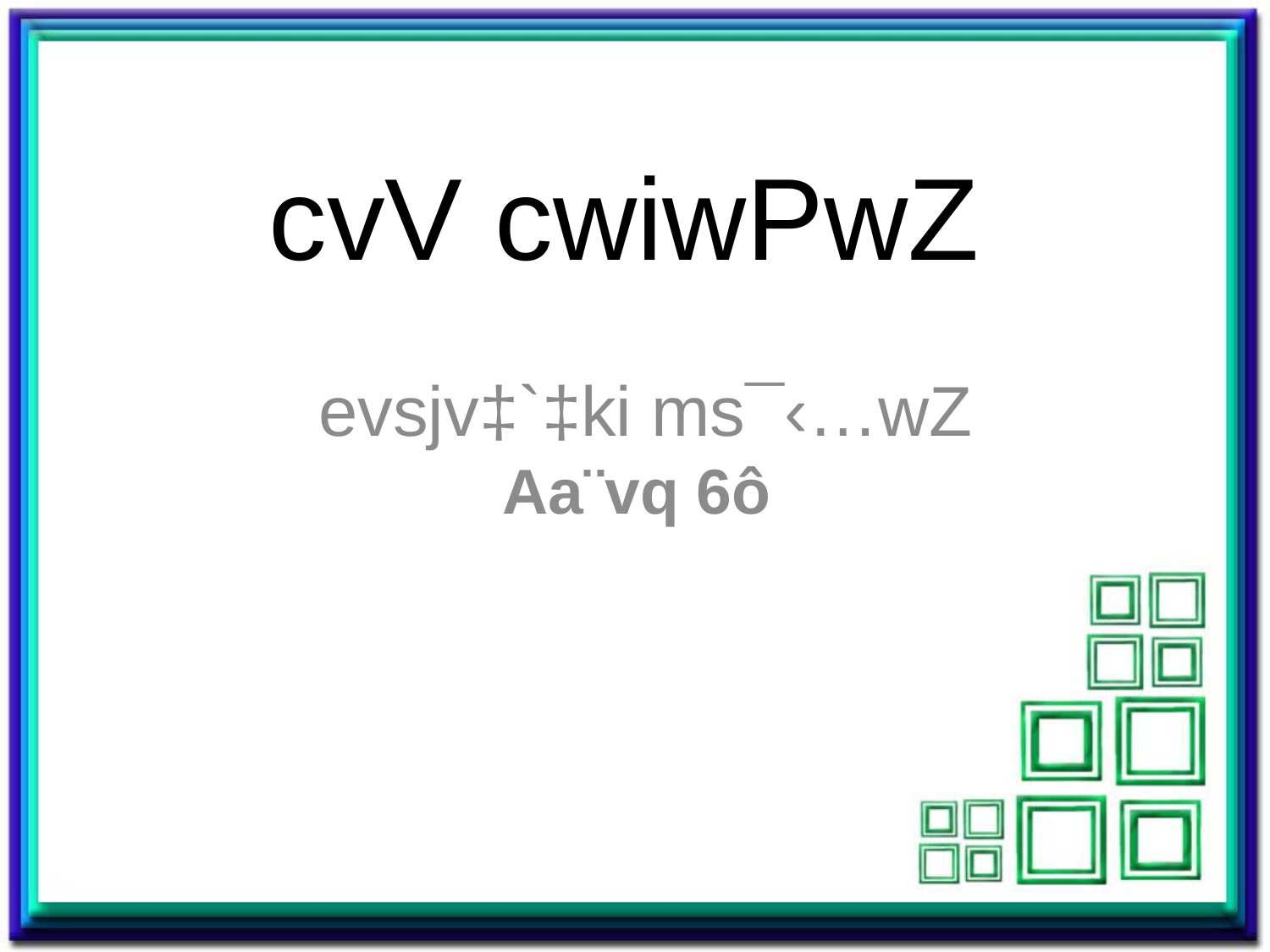

# cvV cwiwPwZ
evsjv‡`‡ki ms¯‹…wZ
Aa¨vq 6ô